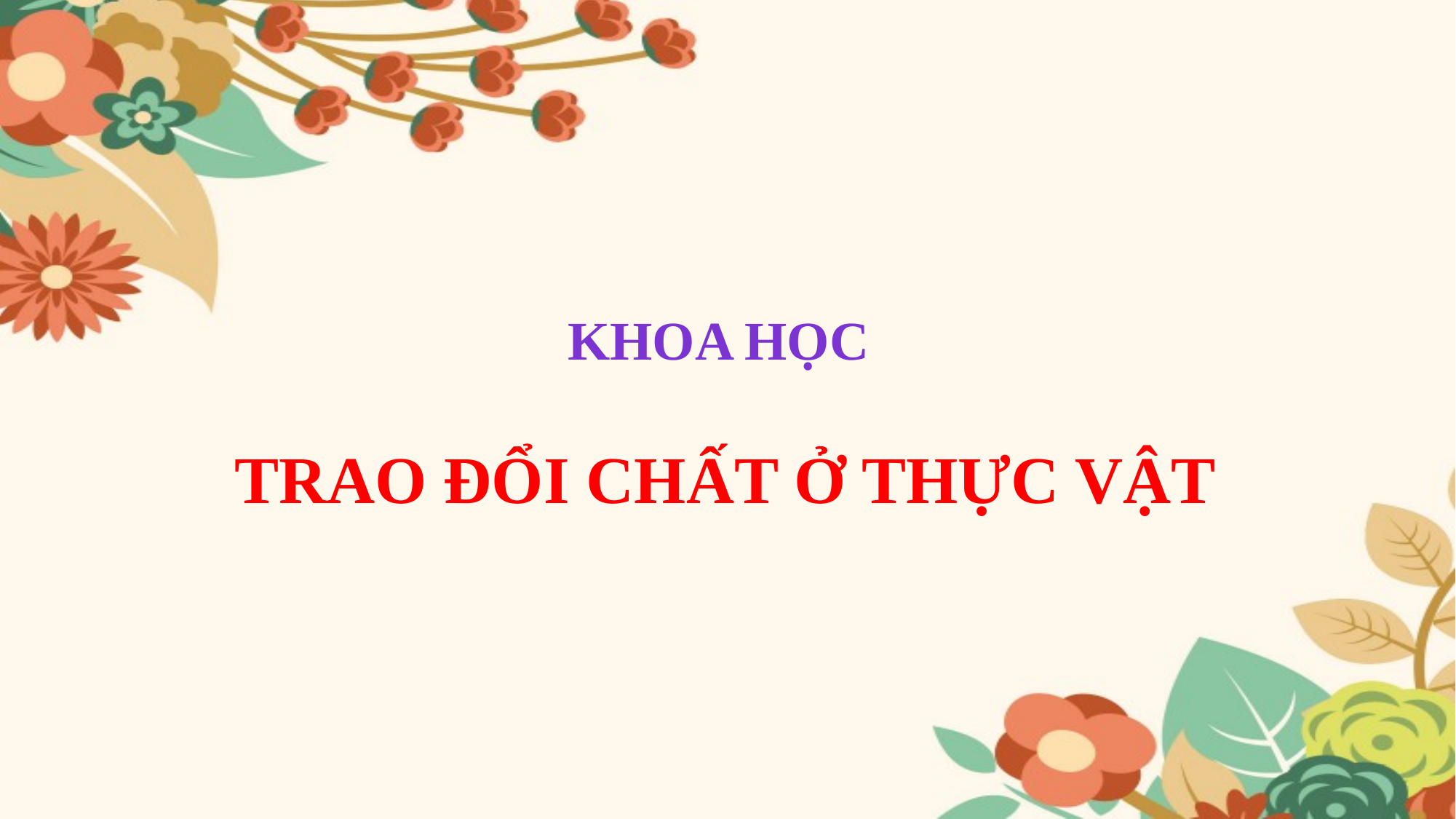

Khoa học

 Trao đổi chất ở thực vật